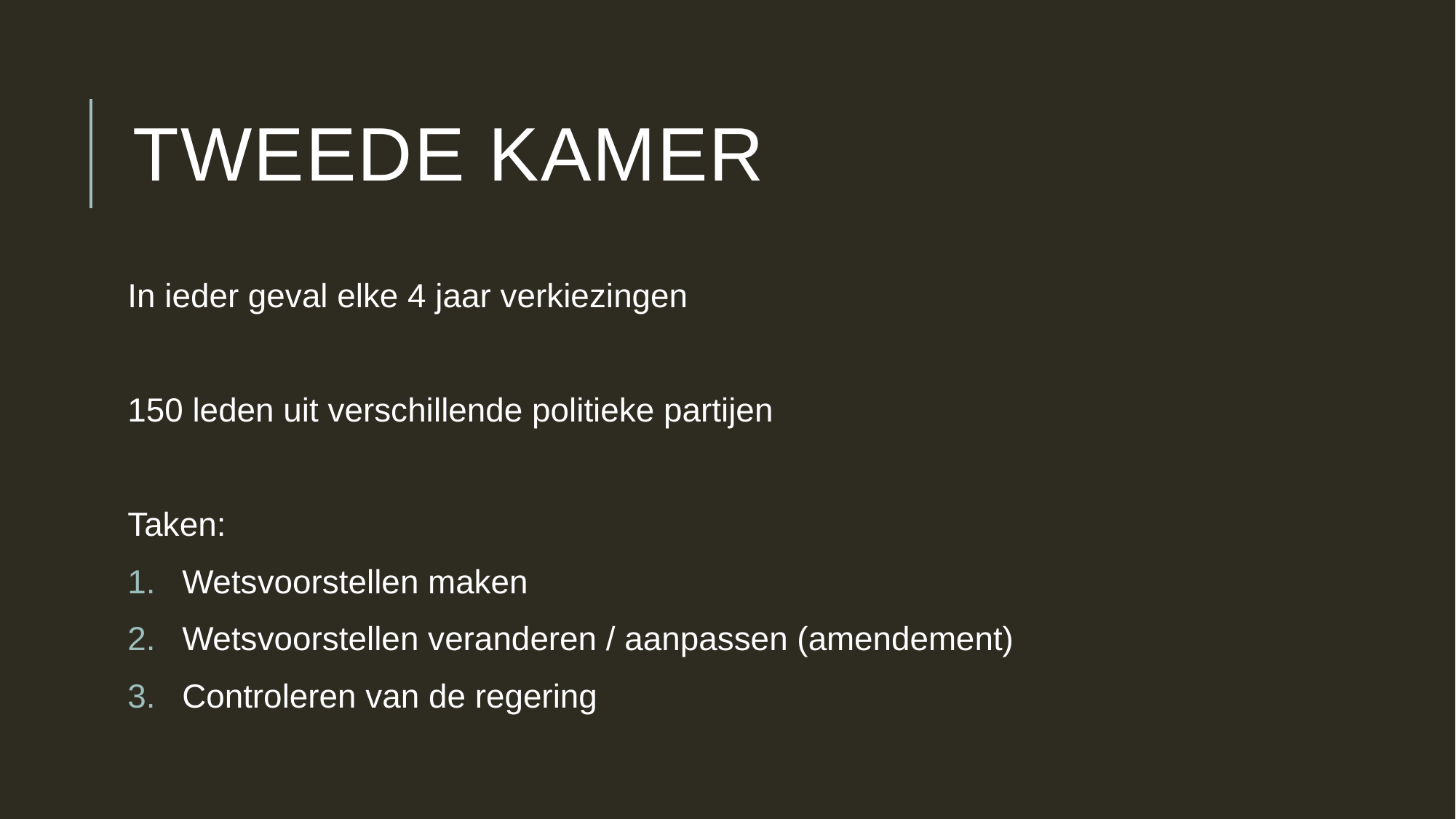

# Tweede kamer
In ieder geval elke 4 jaar verkiezingen

150 leden uit verschillende politieke partijen

Taken:
Wetsvoorstellen maken
Wetsvoorstellen veranderen / aanpassen (amendement)
Controleren van de regering